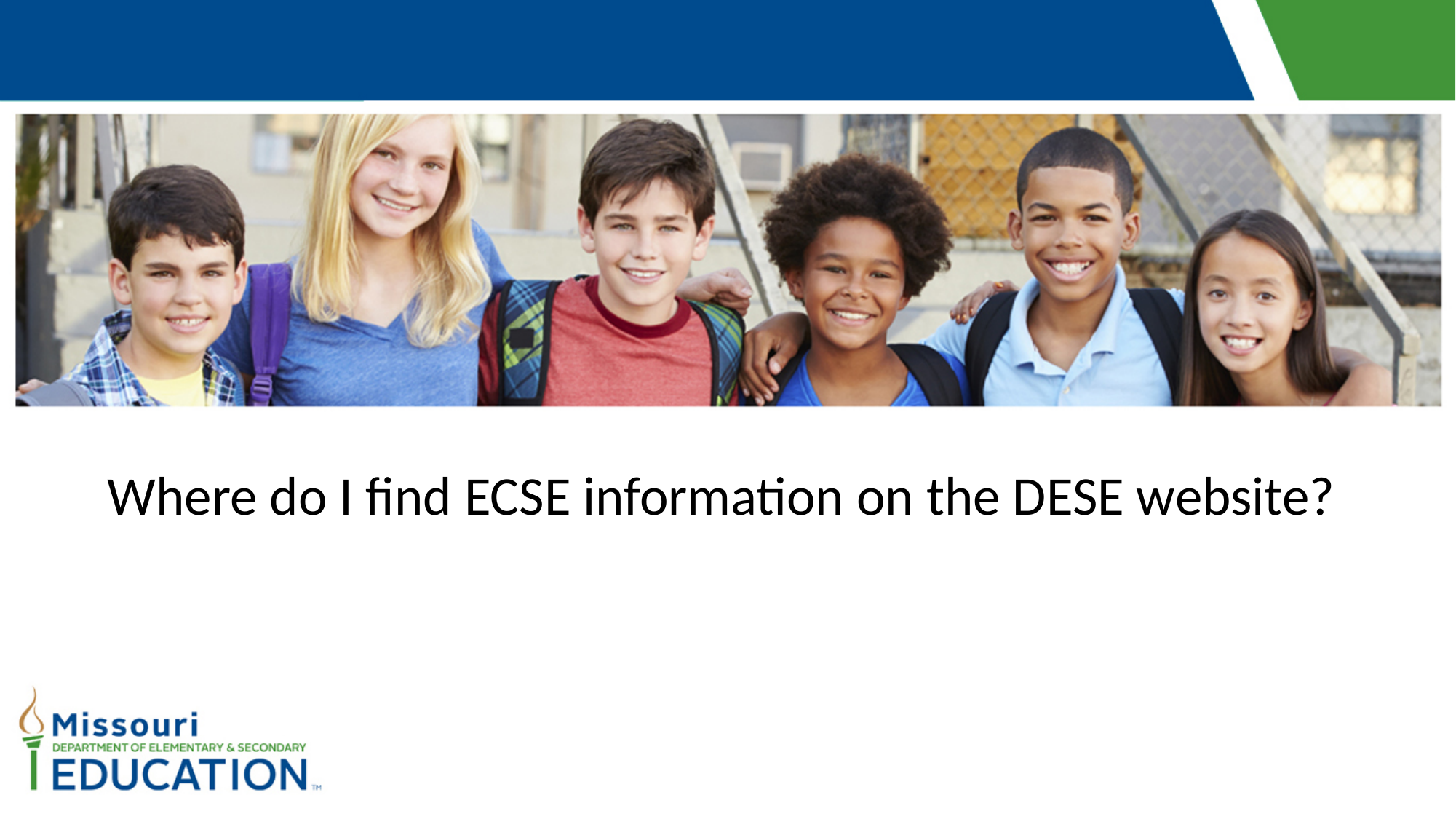

Where do I find ECSE information on the DESE website?